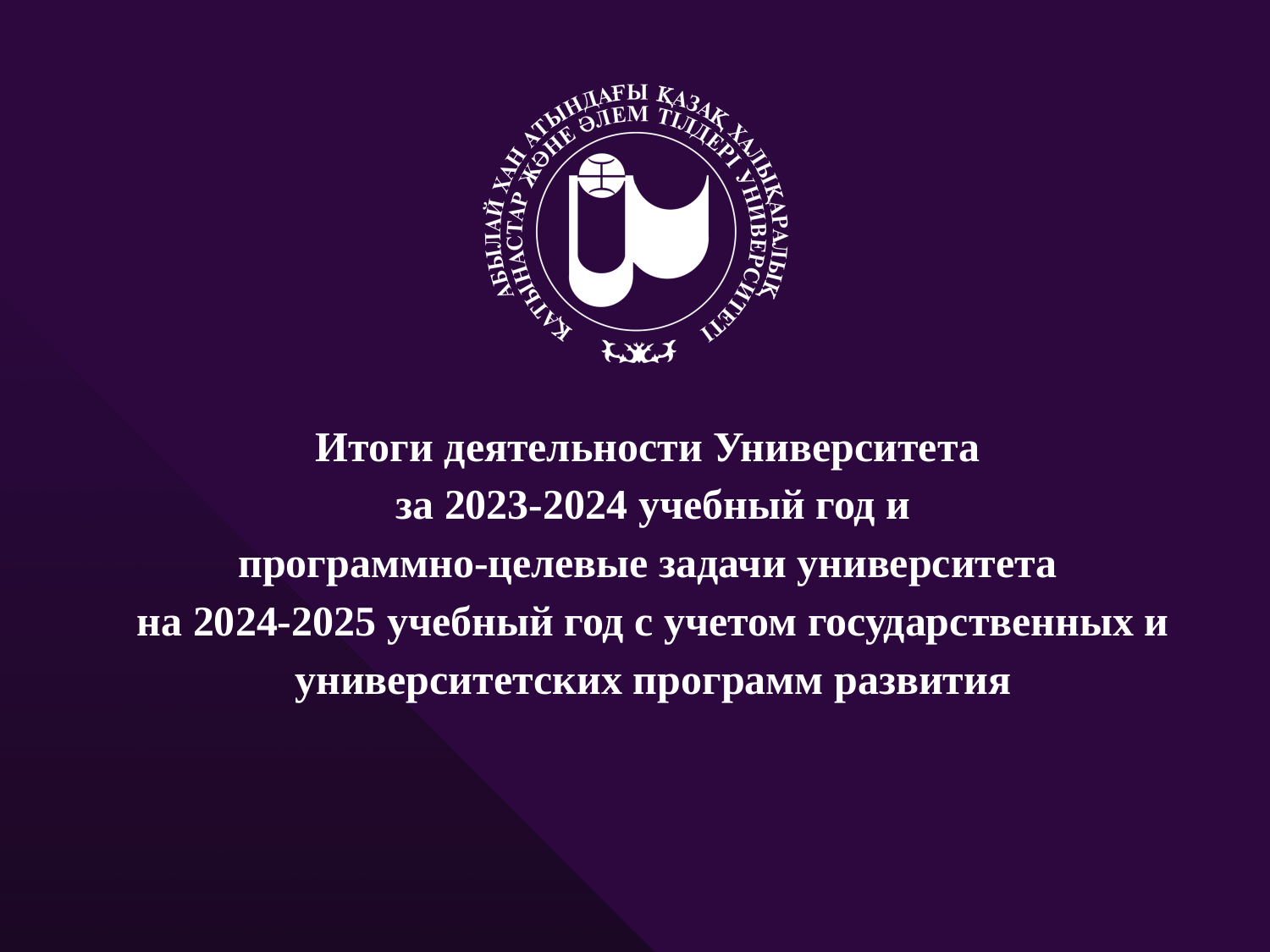

Итоги деятельности Университета
за 2023-2024 учебный год и
программно-целевые задачи университета
на 2024-2025 учебный год с учетом государственных и университетских программ развития